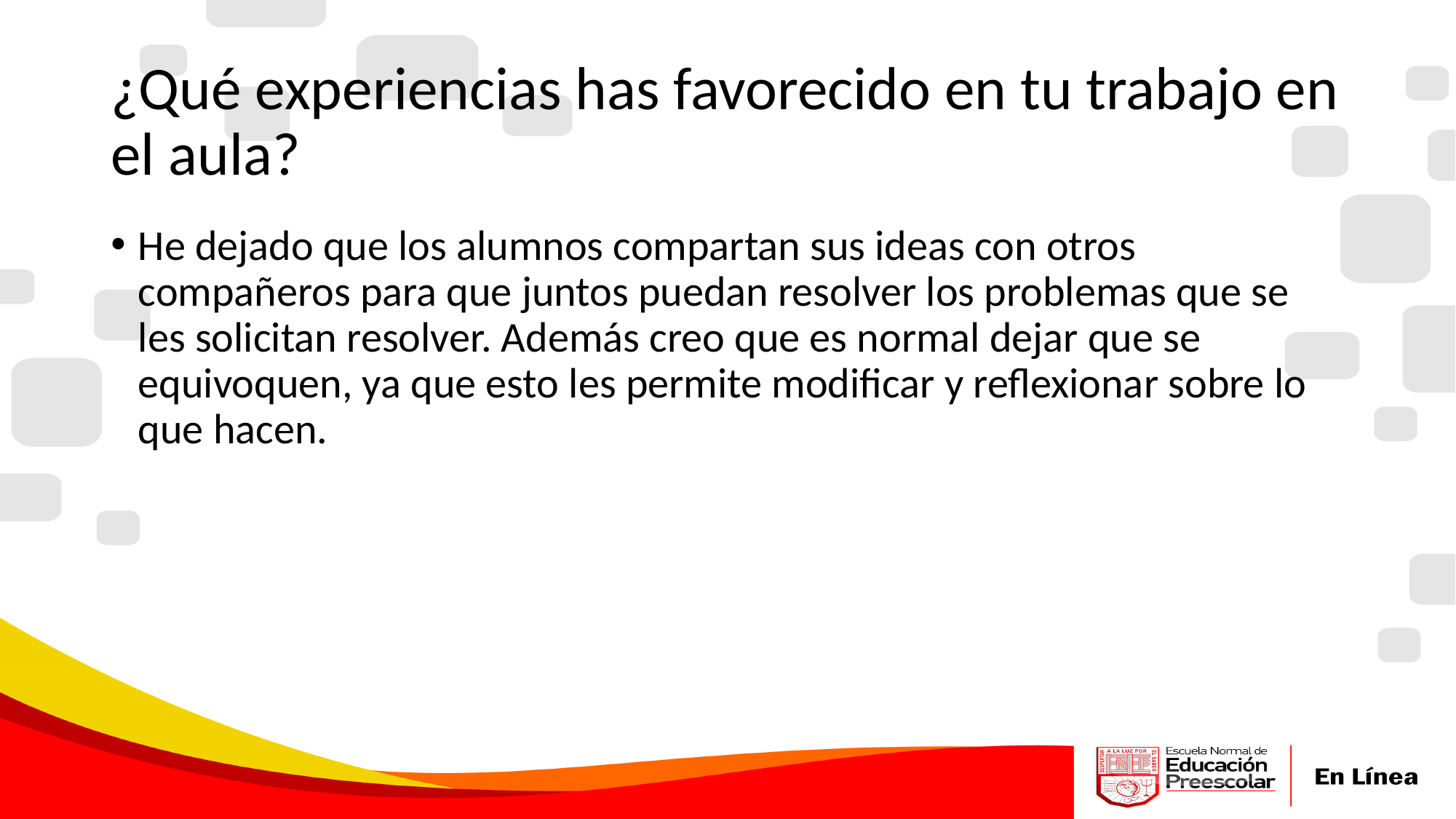

# ¿Qué experiencias has favorecido en tu trabajo en el aula?
He dejado que los alumnos compartan sus ideas con otros compañeros para que juntos puedan resolver los problemas que se les solicitan resolver. Además creo que es normal dejar que se equivoquen, ya que esto les permite modificar y reflexionar sobre lo que hacen.